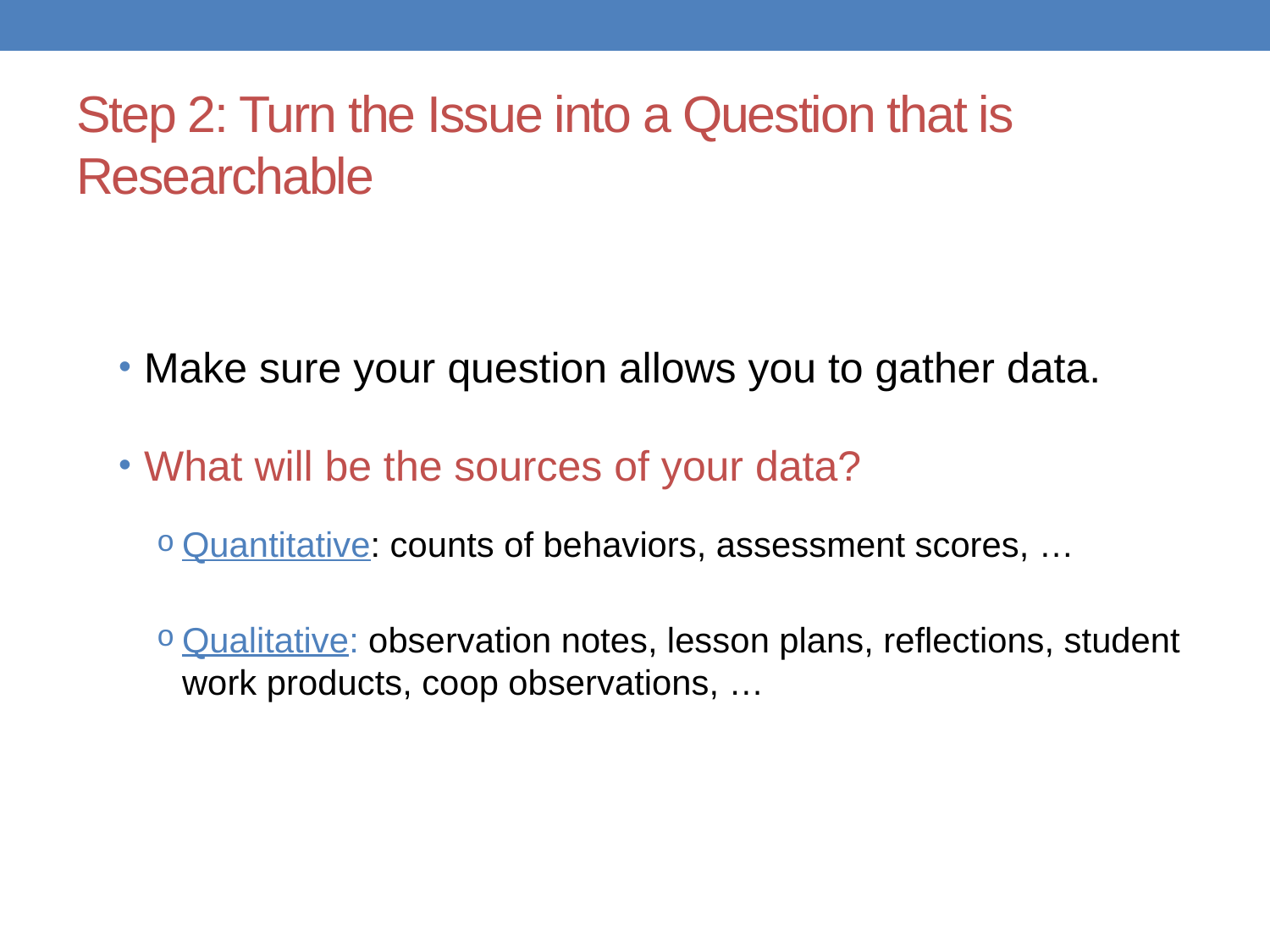

# Step 2: Turn the Issue into a Question that is Researchable

Make sure your question allows you to gather data.

What will be the sources of your data?

Quantitative: counts of behaviors, assessment scores, …

Qualitative: observation notes, lesson plans, reflections, student work products, coop observations, …